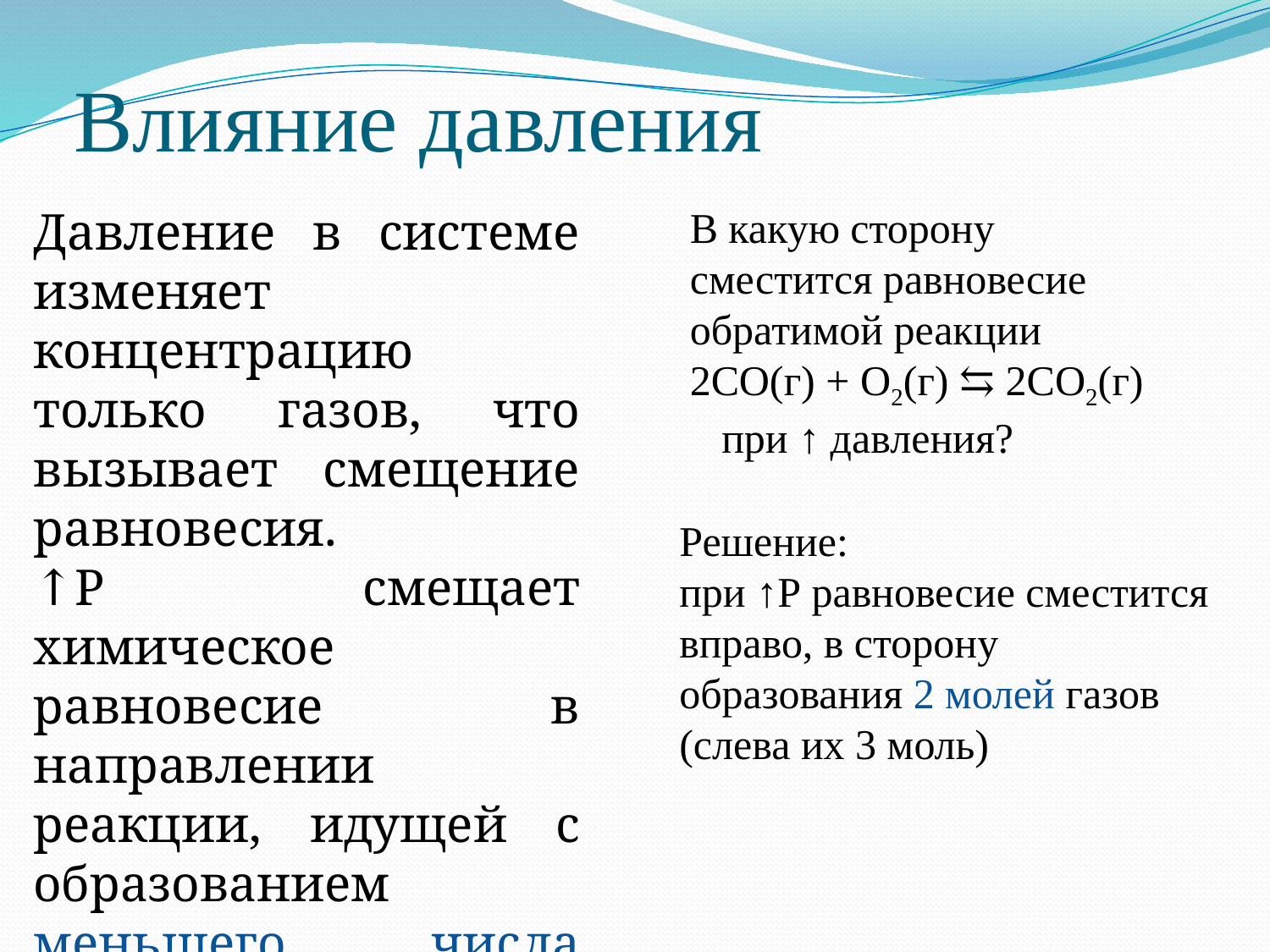

# Влияние давления
Давление в системе изменяет концентрацию только газов, что вызывает смещение равновесия.
↑Р смещает химическое равновесие в направлении реакции, идущей с образованием меньшего числа молей газов
В какую сторону сместится равновесие обратимой реакции      2СО(г) + О2(г) ⇆ 2СО2(г)
   при ↑ давления?
Решение:
при ↑Р равновесие сместится вправо, в сторону образования 2 молей газов (слева их 3 моль)